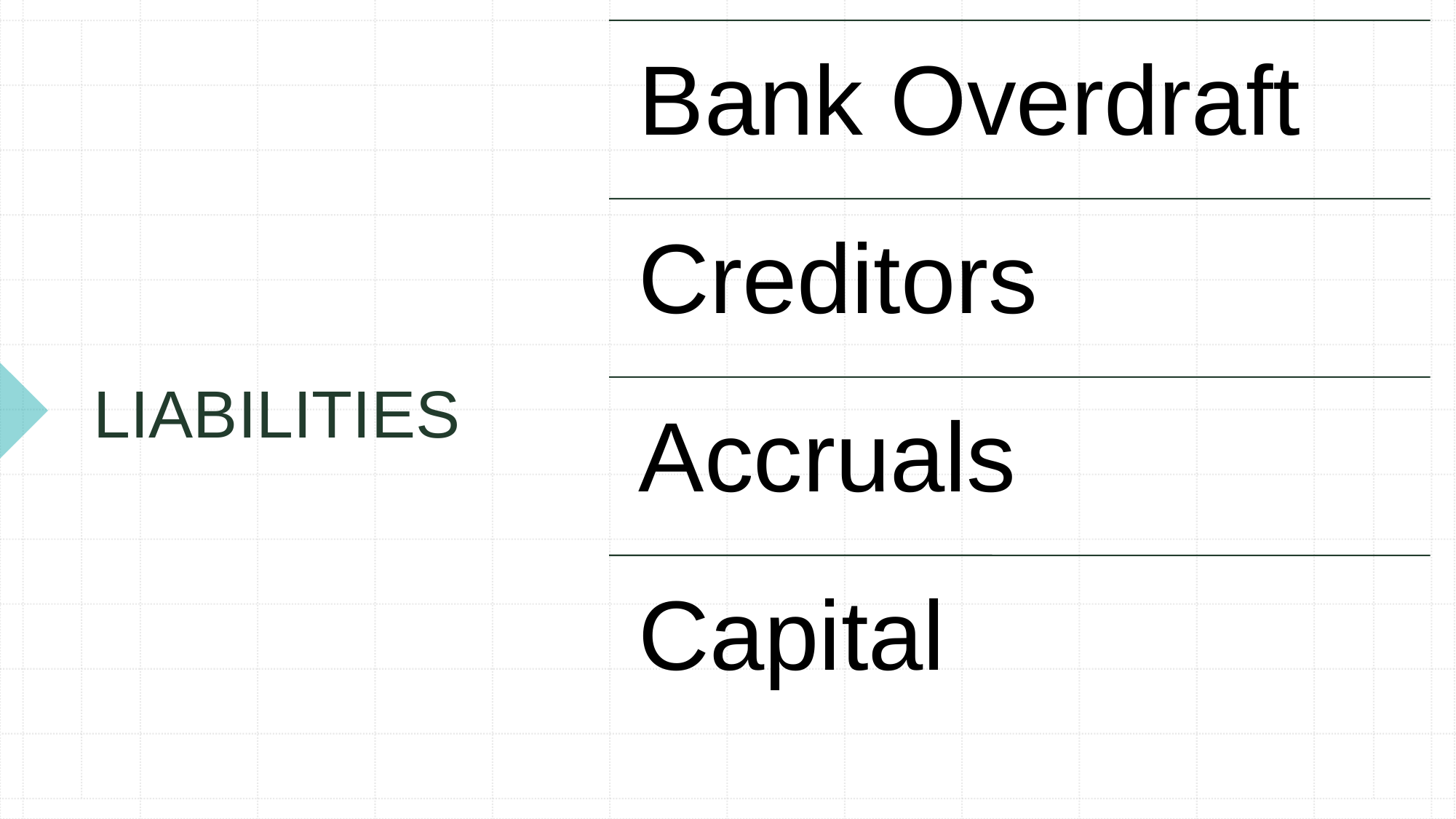

Bank Overdraft
Creditors
Accruals
Capital
# LIABILITIES